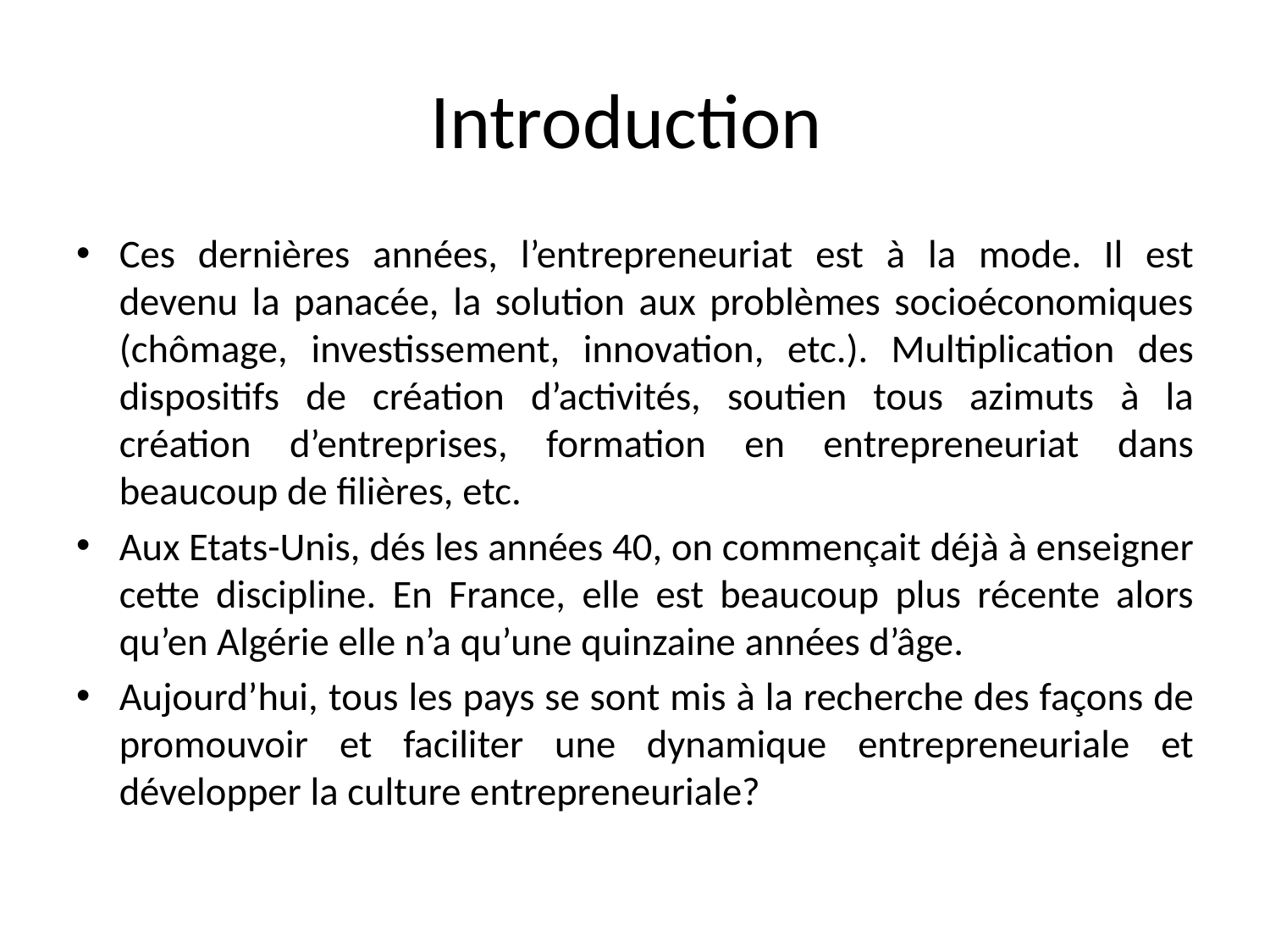

# Introduction
Ces dernières années, l’entrepreneuriat est à la mode. Il est devenu la panacée, la solution aux problèmes socioéconomiques (chômage, investissement, innovation, etc.). Multiplication des dispositifs de création d’activités, soutien tous azimuts à la création d’entreprises, formation en entrepreneuriat dans beaucoup de filières, etc.
Aux Etats-Unis, dés les années 40, on commençait déjà à enseigner cette discipline. En France, elle est beaucoup plus récente alors qu’en Algérie elle n’a qu’une quinzaine années d’âge.
Aujourd’hui, tous les pays se sont mis à la recherche des façons de promouvoir et faciliter une dynamique entrepreneuriale et développer la culture entrepreneuriale?